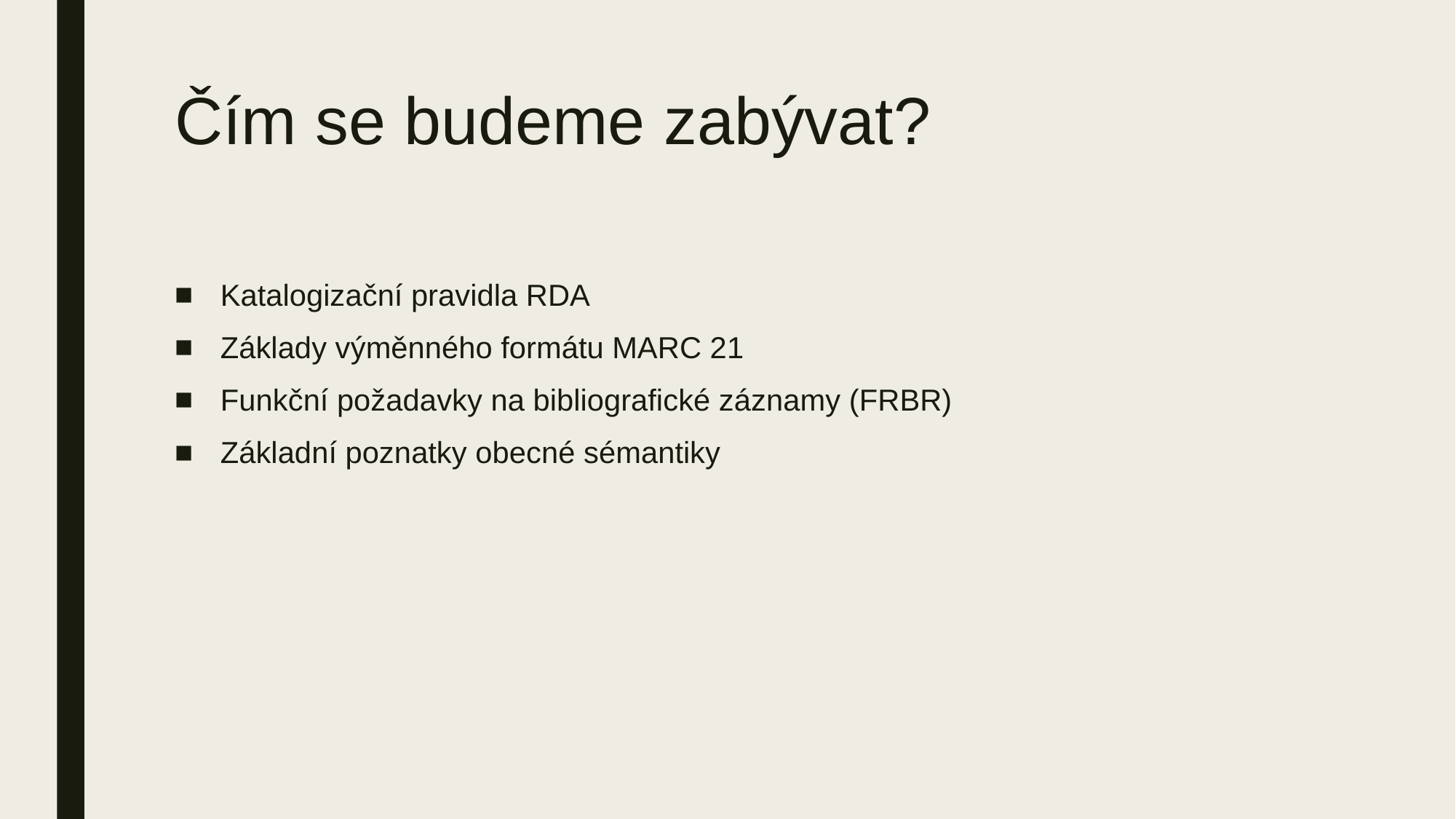

# Čím se budeme zabývat?
Katalogizační pravidla RDA
Základy výměnného formátu MARC 21
Funkční požadavky na bibliografické záznamy (FRBR)
Základní poznatky obecné sémantiky